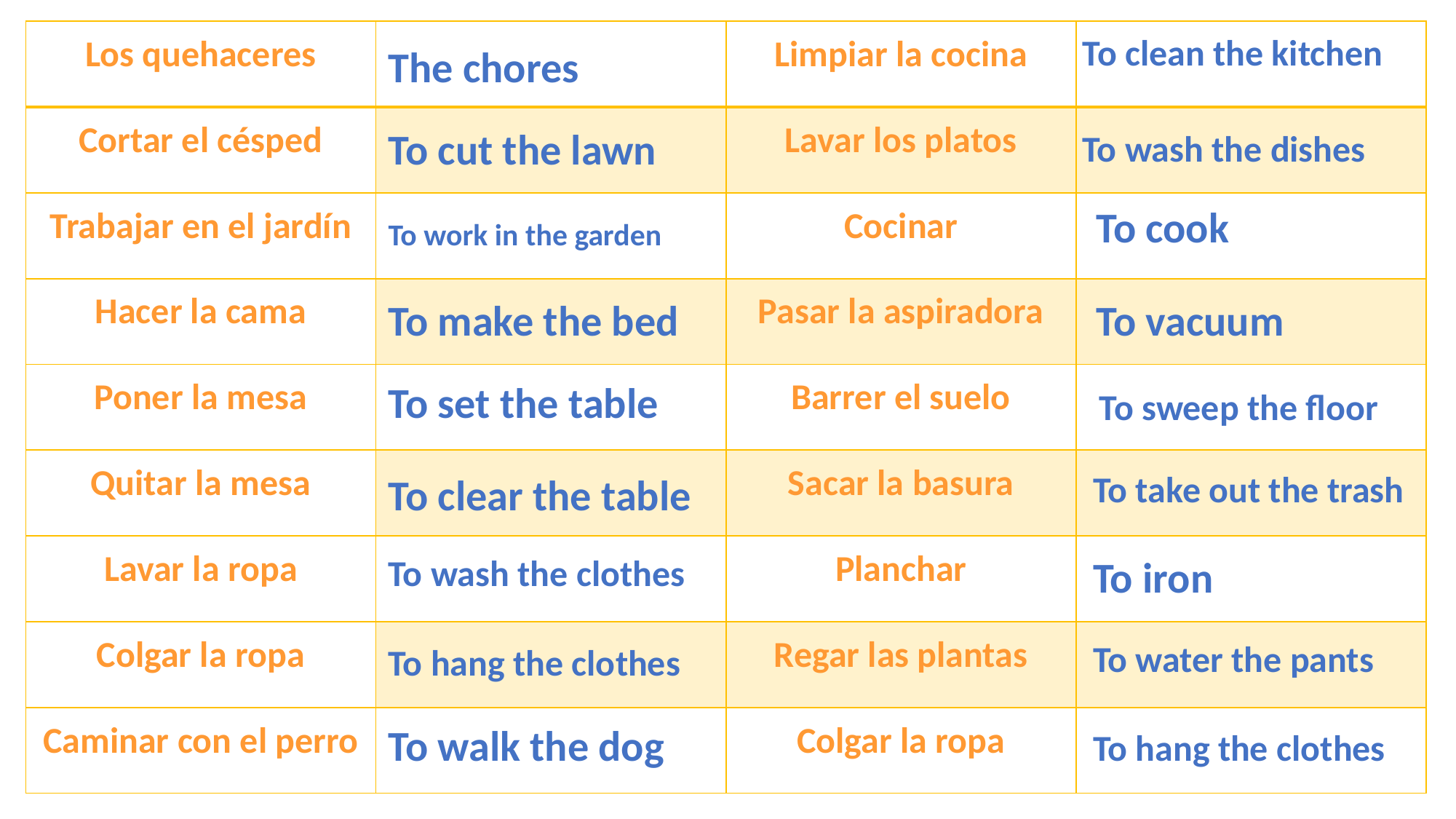

| Los quehaceres |  | Limpiar la cocina |  |
| --- | --- | --- | --- |
| Cortar el césped |  | Lavar los platos |  |
| Trabajar en el jardín |  | Cocinar |  |
| Hacer la cama |  | Pasar la aspiradora |  |
| Poner la mesa |  | Barrer el suelo |  |
| Quitar la mesa |  | Sacar la basura |  |
| Lavar la ropa |  | Planchar |  |
| Colgar la ropa |  | Regar las plantas |  |
| Caminar con el perro |  | Colgar la ropa |  |
To clean the kitchen
The chores
To cut the lawn
To wash the dishes
To cook
To work in the garden
To make the bed
To vacuum
To set the table
To sweep the floor
To take out the trash
To clear the table
To wash the clothes
To iron
To water the pants
To hang the clothes
To walk the dog
To hang the clothes